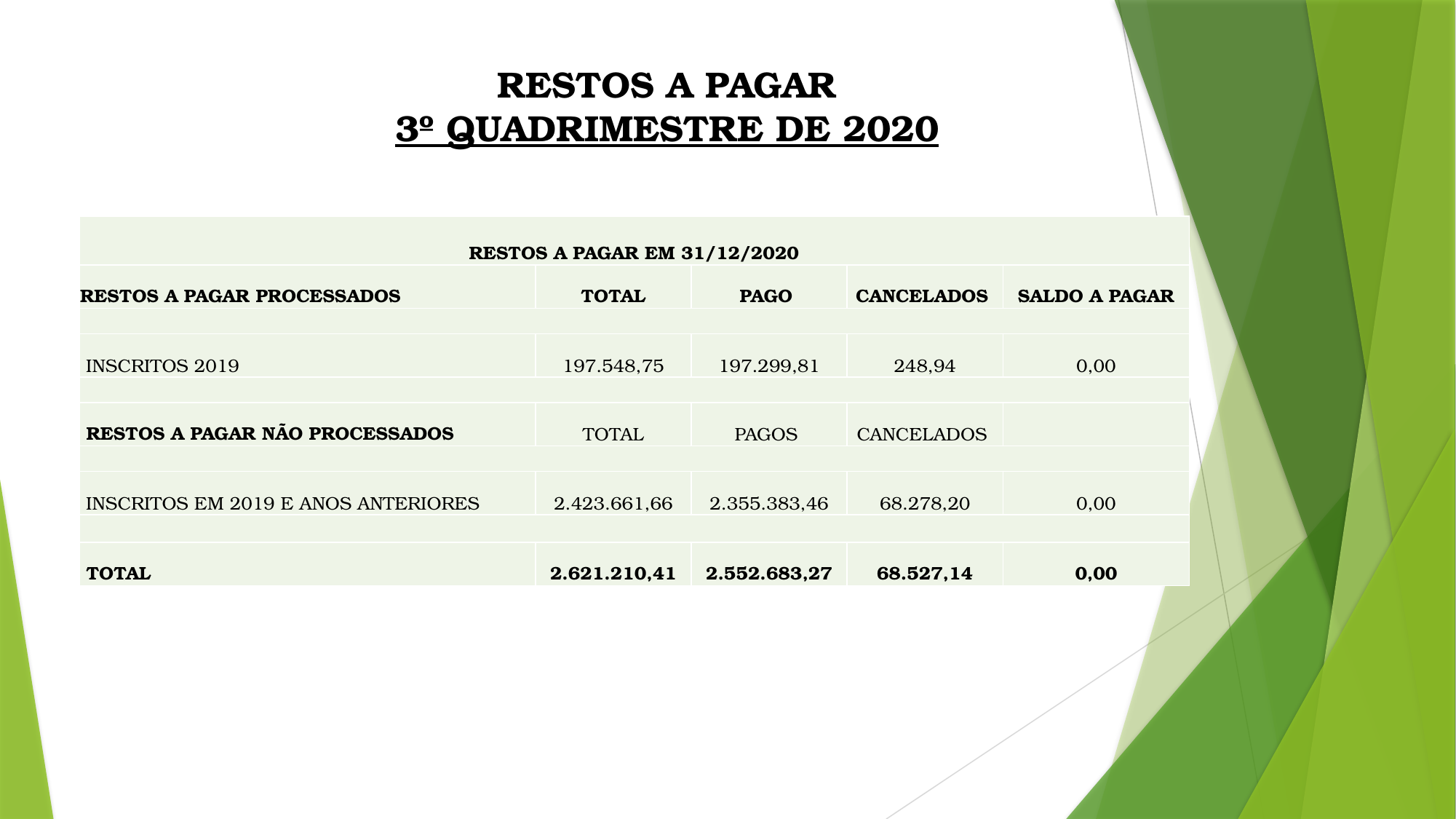

# RESTOS A PAGAR 3º QUADRIMESTRE DE 2020
| RESTOS A PAGAR EM 31/12/2020 |  |  |  |  |
| --- | --- | --- | --- | --- |
| RESTOS A PAGAR PROCESSADOS | TOTAL | PAGO | CANCELADOS | SALDO A PAGAR |
|  |  |  |  |  |
| INSCRITOS 2019 | 197.548,75 | 197.299,81 | 248,94 | 0,00 |
|  |  |  |  |  |
| RESTOS A PAGAR NÃO PROCESSADOS | TOTAL | PAGOS | CANCELADOS |  |
|  |  |  |  |  |
| INSCRITOS EM 2019 E ANOS ANTERIORES | 2.423.661,66 | 2.355.383,46 | 68.278,20 | 0,00 |
|  |  |  |  |  |
| TOTAL | 2.621.210,41 | 2.552.683,27 | 68.527,14 | 0,00 |